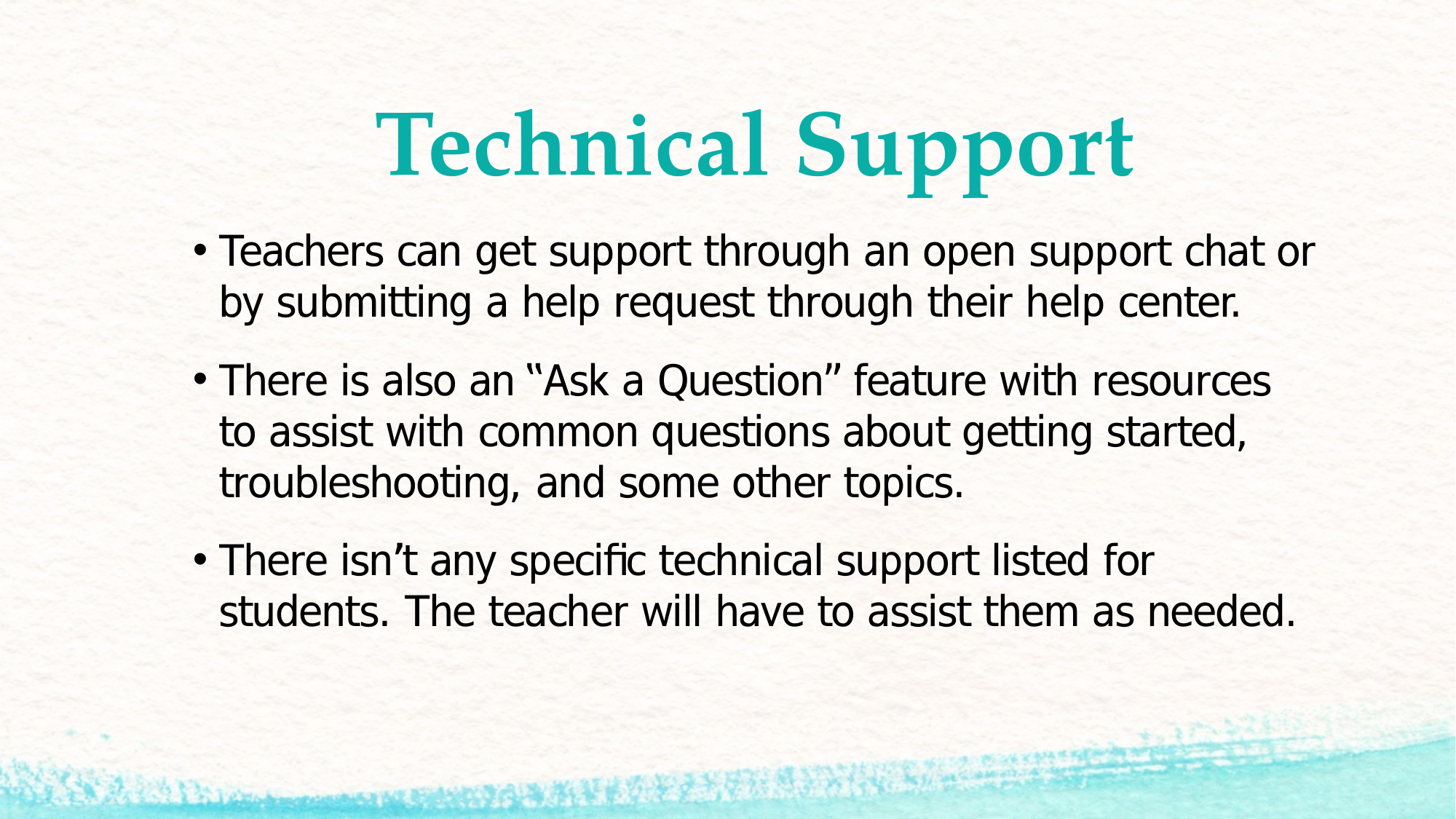

# Technical Support
Teachers can get support through an open support chat or by submitting a help request through their help center.
There is also an “Ask a Question” feature with resources to assist with common questions about getting started, troubleshooting, and some other topics.
There isn’t any specific technical support listed for students. The teacher will have to assist them as needed.